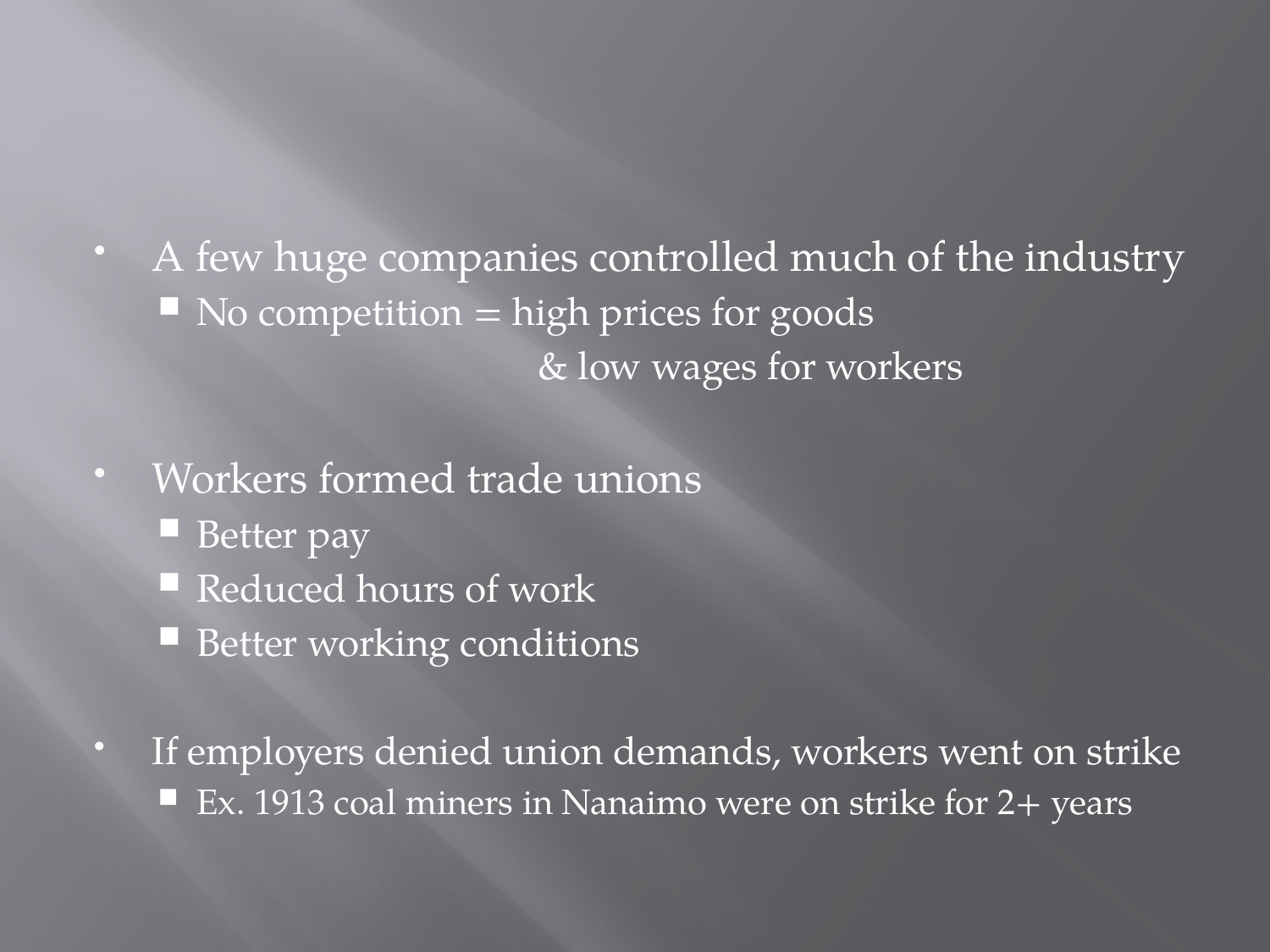

#
A few huge companies controlled much of the industry
No competition = high prices for goods
			& low wages for workers

Workers formed trade unions
Better pay
Reduced hours of work
Better working conditions

If employers denied union demands, workers went on strike
Ex. 1913 coal miners in Nanaimo were on strike for 2+ years